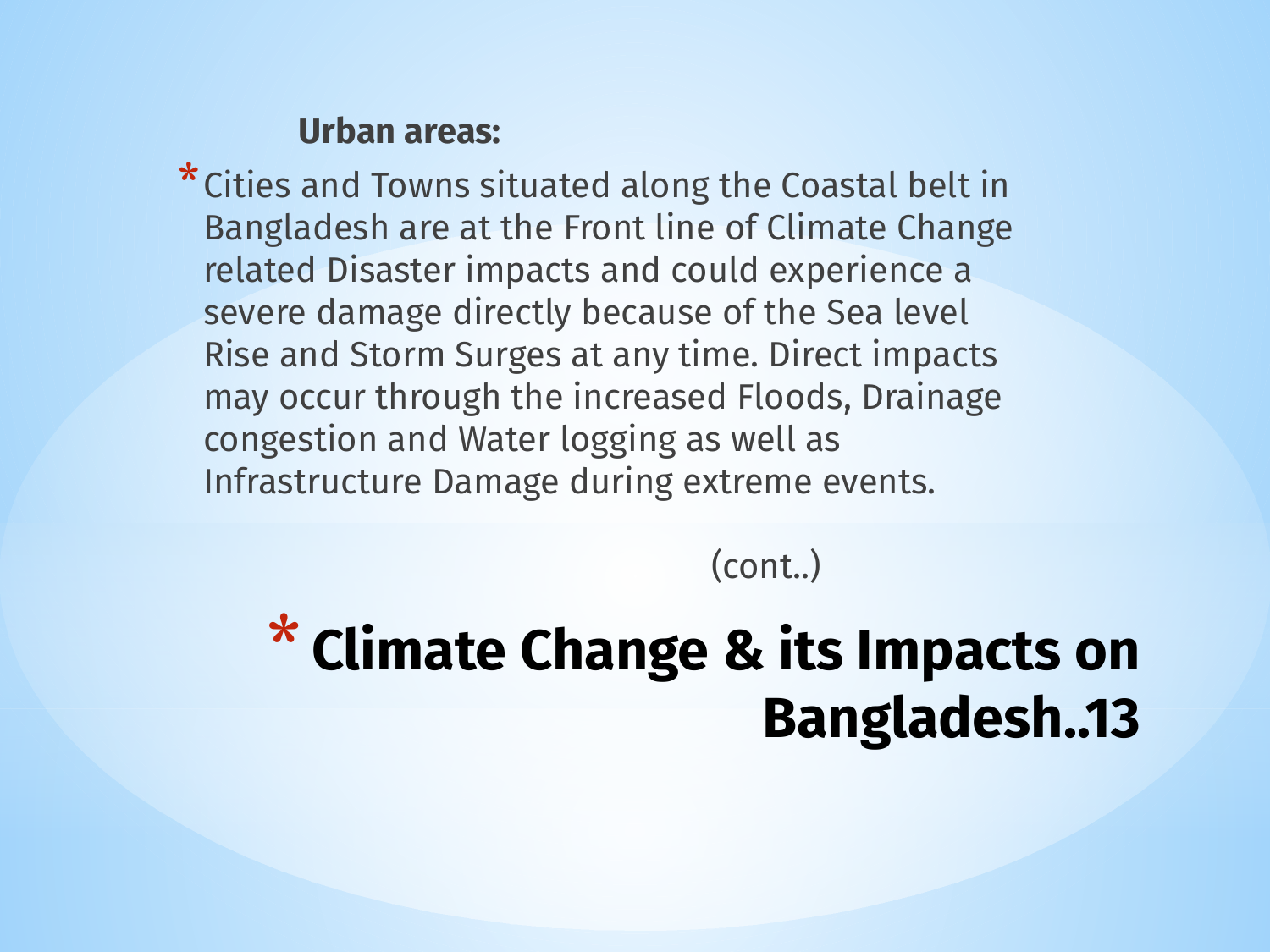

Urban areas:
Cities and Towns situated along the Coastal belt in Bangladesh are at the Front line of Climate Change related Disaster impacts and could experience a severe damage directly because of the Sea level Rise and Storm Surges at any time. Direct impacts may occur through the increased Floods, Drainage congestion and Water logging as well as Infrastructure Damage during extreme events. 											(cont..)
# Climate Change & its Impacts on Bangladesh..13